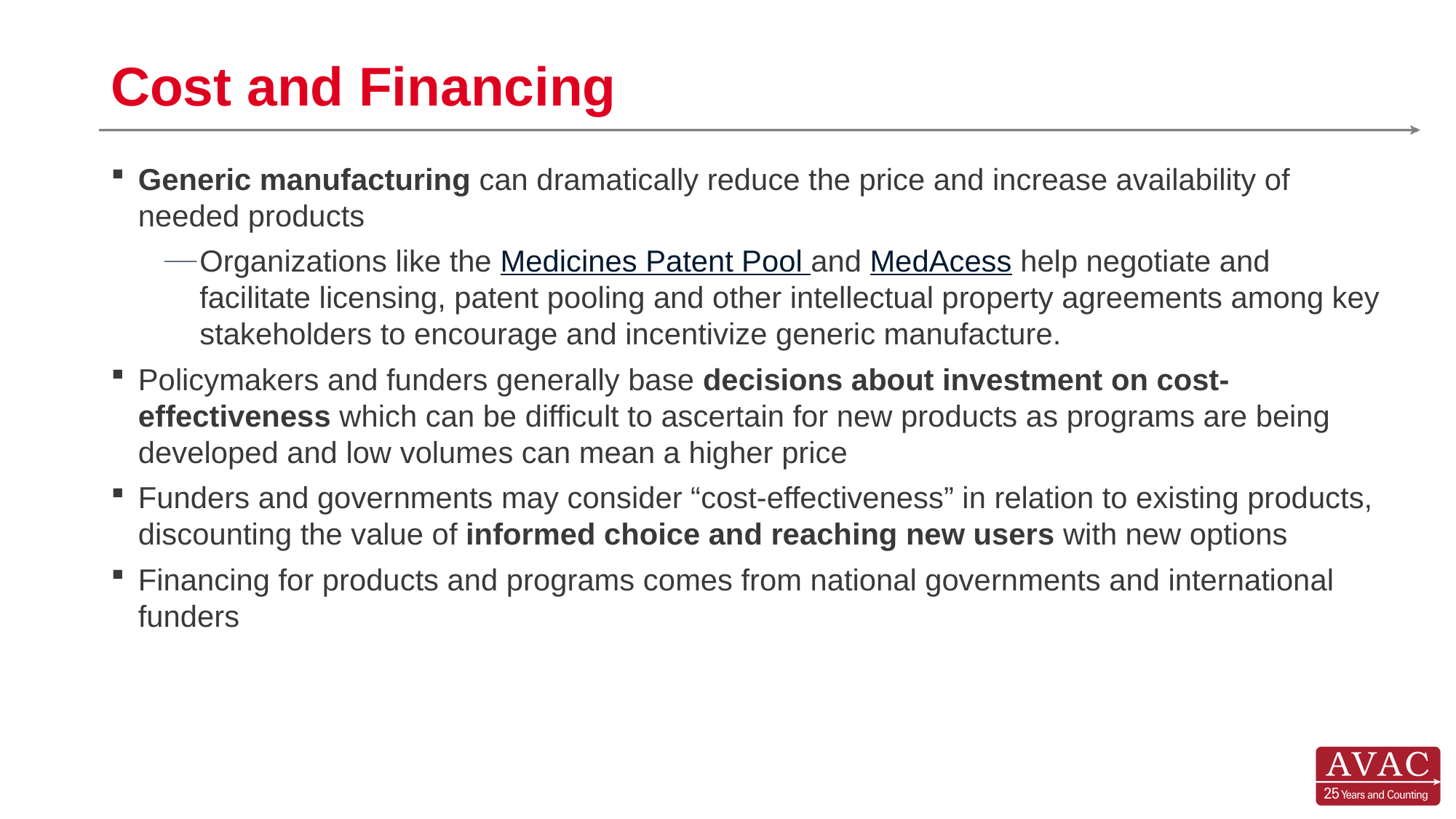

# Cost and Financing
Generic manufacturing can dramatically reduce the price and increase availability of needed products
Organizations like the Medicines Patent Pool and MedAcess help negotiate and facilitate licensing, patent pooling and other intellectual property agreements among key stakeholders to encourage and incentivize generic manufacture.
Policymakers and funders generally base decisions about investment on cost-effectiveness which can be difficult to ascertain for new products as programs are being developed and low volumes can mean a higher price
Funders and governments may consider “cost-effectiveness” in relation to existing products, discounting the value of informed choice and reaching new users with new options
Financing for products and programs comes from national governments and international funders